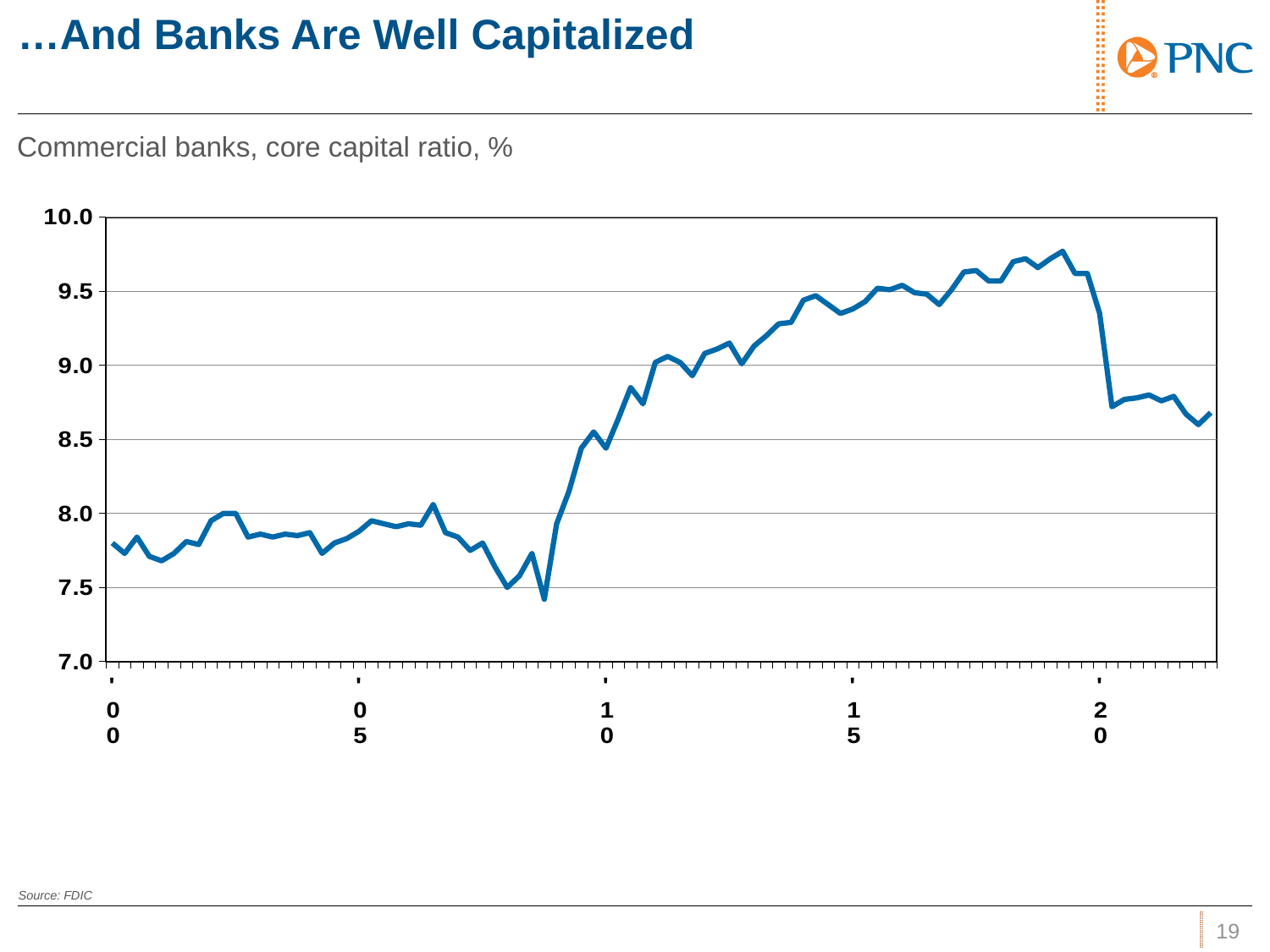

# …And Banks Are Well Capitalized
Commercial banks, core capital ratio, %

### Chart

| Category |  |
|---|---|
| '00 | 7.80000019073486 |
|  | 7.73000001907349 |
|  | 7.84000015258789 |
|  | 7.71000003814697 |
|  | 7.67999982833862 |
|  | 7.73000001907349 |
|  | 7.80999994277954 |
|  | 7.78999996185303 |
|  | 7.94999980926514 |
|  | 8.0 |
|  | 8.0 |
|  | 7.84000015258789 |
|  | 7.8600001335144 |
|  | 7.84000015258789 |
|  | 7.8600001335144 |
|  | 7.84999990463257 |
|  | 7.86999988555908 |
|  | 7.73000001907349 |
|  | 7.80000019073486 |
|  | 7.82999992370605 |
| '05 | 7.88000011444092 |
|  | 7.94999980926514 |
|  | 7.92999982833862 |
|  | 7.90999984741211 |
|  | 7.92999982833862 |
|  | 7.92000007629395 |
|  | 8.0600004196167 |
|  | 7.86999988555908 |
|  | 7.84000015258789 |
|  | 7.75 |
|  | 7.80000019073486 |
|  | 7.6399998664856 |
|  | 7.5 |
|  | 7.57999992370605 |
|  | 7.73000001907349 |
|  | 7.42000007629395 |
|  | 7.92999982833862 |
|  | 8.14999961853027 |
|  | 8.4399995803833 |
|  | 8.55000019073486 |
| '10 | 8.4399995803833 |
|  | 8.64000034332275 |
|  | 8.85000038146973 |
|  | 8.73999977111816 |
|  | 9.02000045776367 |
|  | 9.0600004196167 |
|  | 9.02000045776367 |
|  | 8.93000030517578 |
|  | 9.07999992370605 |
|  | 9.10999965667725 |
|  | 9.14999961853027 |
|  | 9.01000022888184 |
|  | 9.13000011444092 |
|  | 9.19999980926514 |
|  | 9.27999973297119 |
|  | 9.28999996185303 |
|  | 9.4399995803833 |
|  | 9.47000026702881 |
|  | 9.40999984741211 |
|  | 9.35000038146973 |
| '15 | 9.38000011444092 |
|  | 9.43000030517578 |
|  | 9.52000045776367 |
|  | 9.51000022888184 |
|  | 9.54 |
|  | 9.49 |
|  | 9.48 |
|  | 9.41 |
|  | 9.51 |
|  | 9.63 |
|  | 9.64 |
|  | 9.57 |
|  | 9.57 |
|  | 9.7 |
|  | 9.72 |
|  | 9.66 |
|  | 9.72 |
|  | 9.77 |
|  | 9.62 |
|  | 9.62 |
| '20 | 9.35 |
Source: FDIC
19